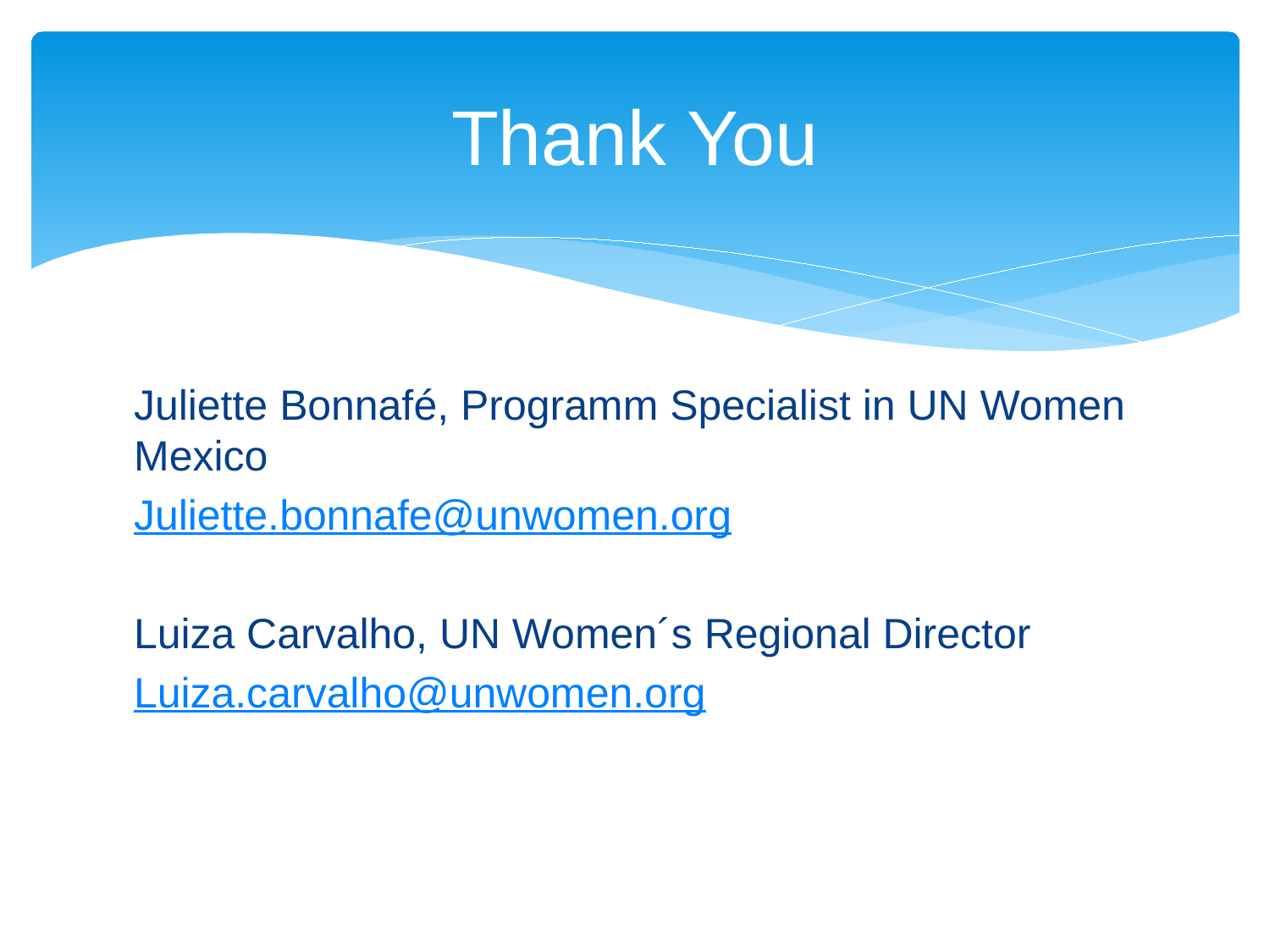

# Thank You
Juliette Bonnafé, Programm Specialist in UN Women Mexico
Juliette.bonnafe@unwomen.org

Luiza Carvalho, UN Women´s Regional Director
Luiza.carvalho@unwomen.org